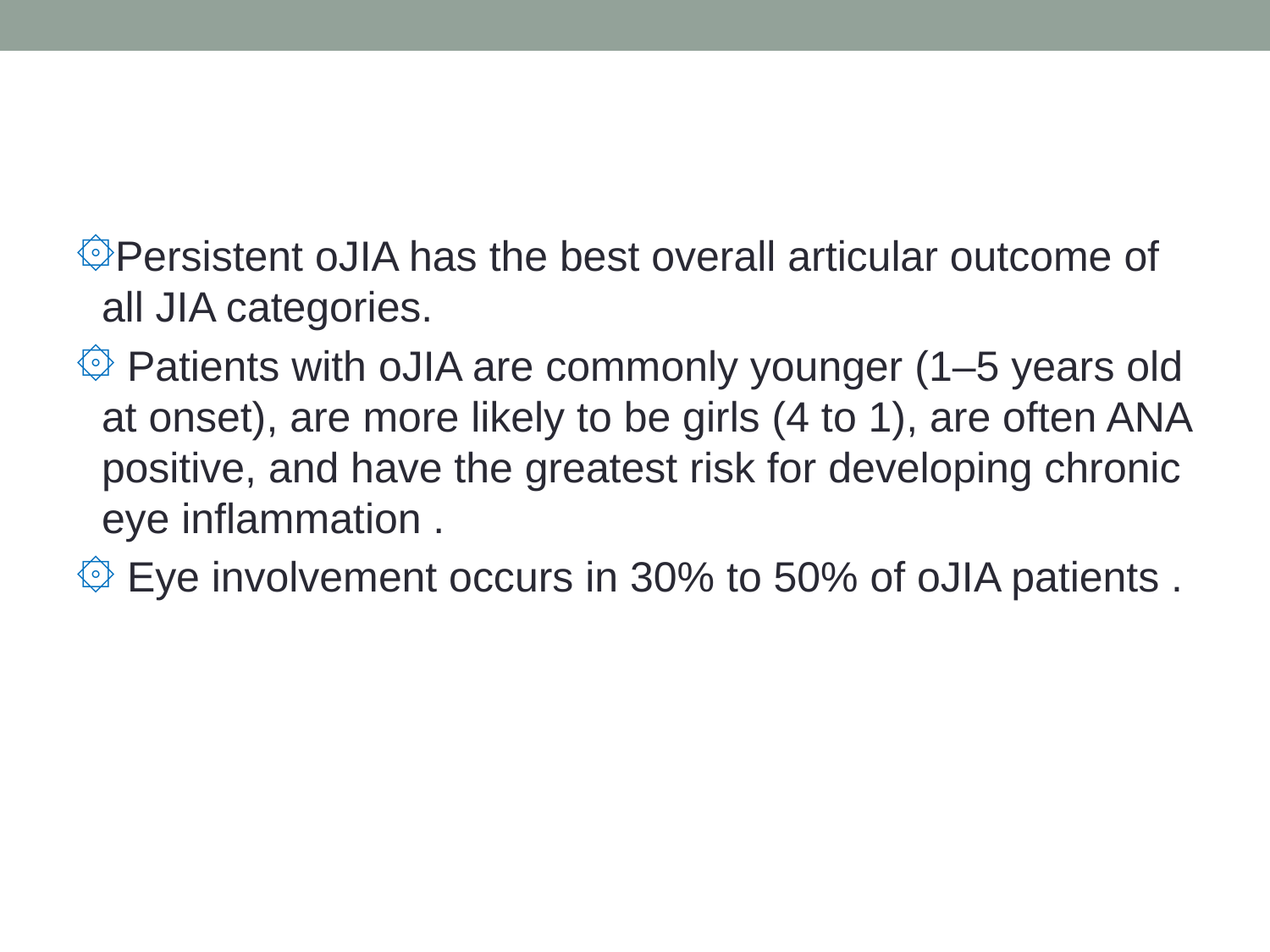

#
Persistent oJIA has the best overall articular outcome of all JIA categories.
 Patients with oJIA are commonly younger (1–5 years old at onset), are more likely to be girls (4 to 1), are often ANA positive, and have the greatest risk for developing chronic eye inflammation .
 Eye involvement occurs in 30% to 50% of oJIA patients .